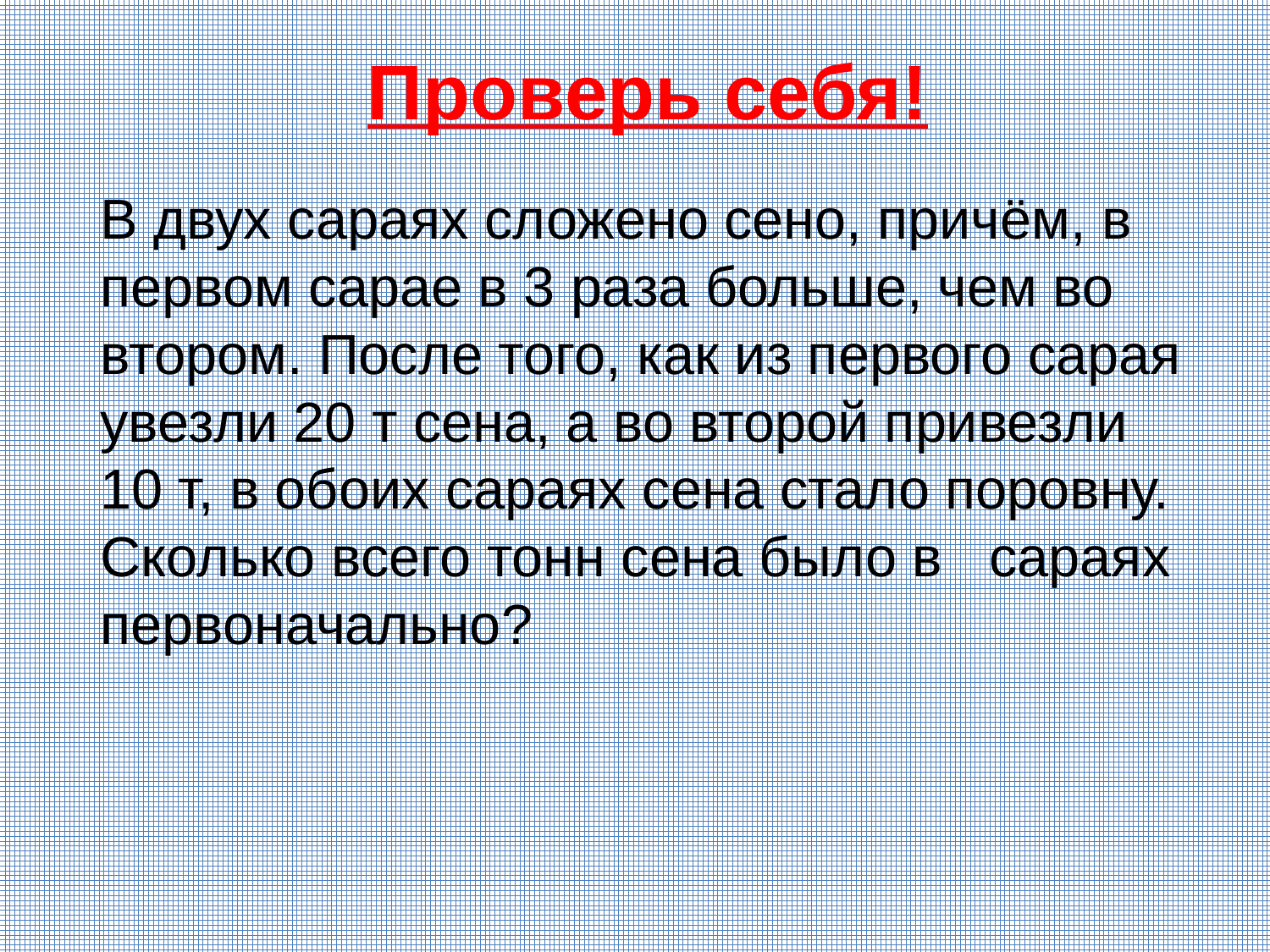

Проверь себя!
В двух сараях сложено сено, причём, в первом сарае в 3 раза больше, чем во втором. После того, как из первого сарая увезли 20 т сена, а во второй привезли 10 т, в обоих сараях сена стало поровну. Сколько всего тонн сена было в   сараях первоначально?